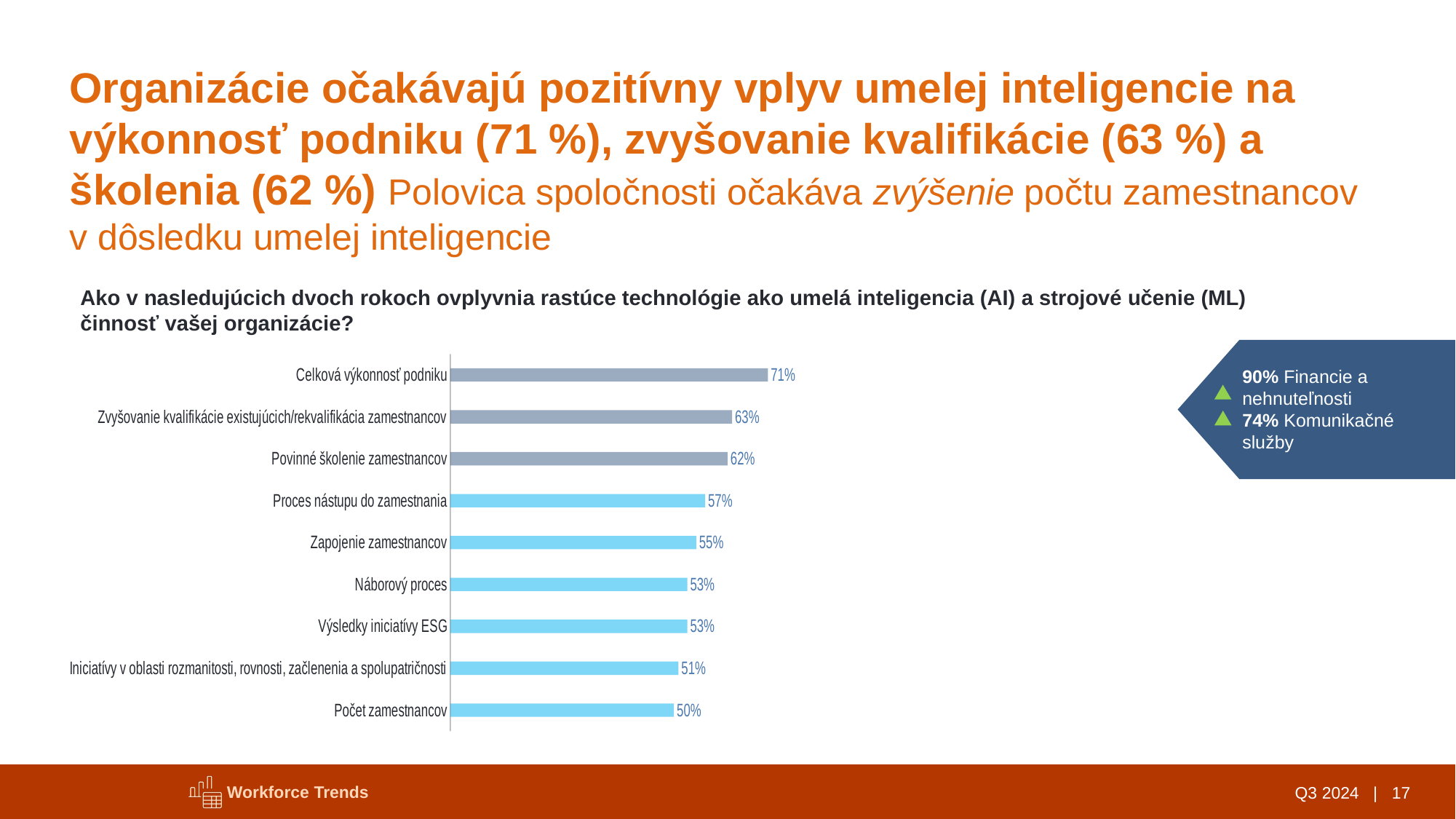

# Organizácie očakávajú pozitívny vplyv umelej inteligencie na výkonnosť podniku (71 %), zvyšovanie kvalifikácie (63 %) a školenia (62 %) Polovica spoločnosti očakáva zvýšenie počtu zamestnancov v dôsledku umelej inteligencie

### Chart

| Category | % |
|---|---|
| Celková výkonnosť podniku | 0.71 |
| Zvyšovanie kvalifikácie existujúcich/rekvalifikácia zamestnancov | 0.63 |
| Povinné školenie zamestnancov | 0.62 |
| Proces nástupu do zamestnania | 0.57 |
| Zapojenie zamestnancov | 0.55 |
| Náborový proces | 0.53 |
| Výsledky iniciatívy ESG | 0.53 |
| Iniciatívy v oblasti rozmanitosti, rovnosti, začlenenia a spolupatričnosti | 0.51 |
| Počet zamestnancov | 0.5 |
Ako v nasledujúcich dvoch rokoch ovplyvnia rastúce technológie ako umelá inteligencia (AI) a strojové učenie (ML) činnosť vašej organizácie?

90% Financie a nehnuteľnosti
74% Komunikačné služby